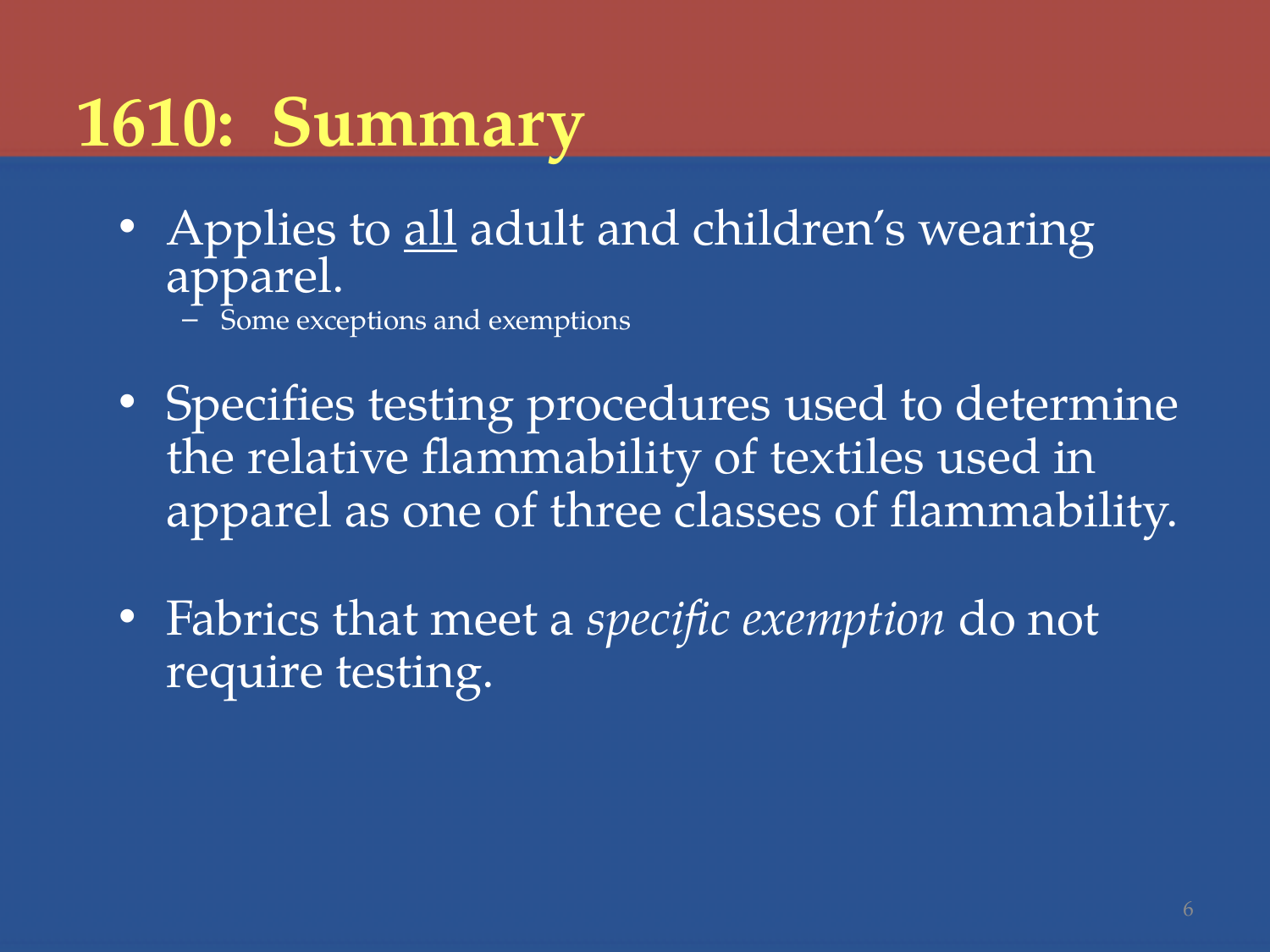

# 1610:  Summary
Applies to all adult and children’s wearing apparel.
Some exceptions and exemptions

Specifies testing procedures used to determine the relative flammability of textiles used in apparel as one of three classes of flammability.

Fabrics that meet a specific exemption do not require testing.
6